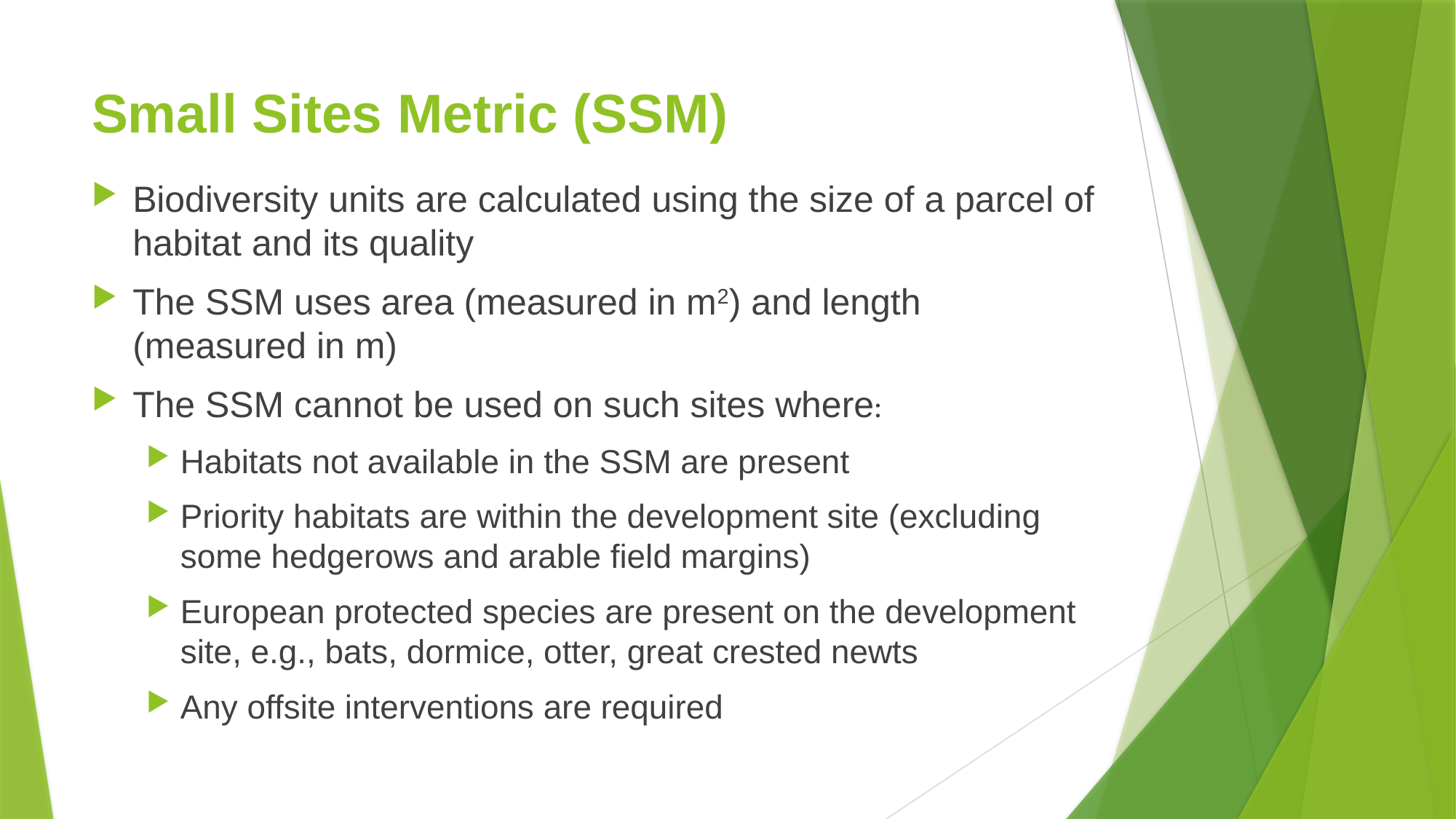

# Small Sites Metric (SSM)
Biodiversity units are calculated using the size of a parcel of habitat and its quality
The SSM uses area (measured in m2) and length (measured in m)
The SSM cannot be used on such sites where:
Habitats not available in the SSM are present
Priority habitats are within the development site (excluding some hedgerows and arable field margins)
European protected species are present on the development site, e.g., bats, dormice, otter, great crested newts
Any offsite interventions are required